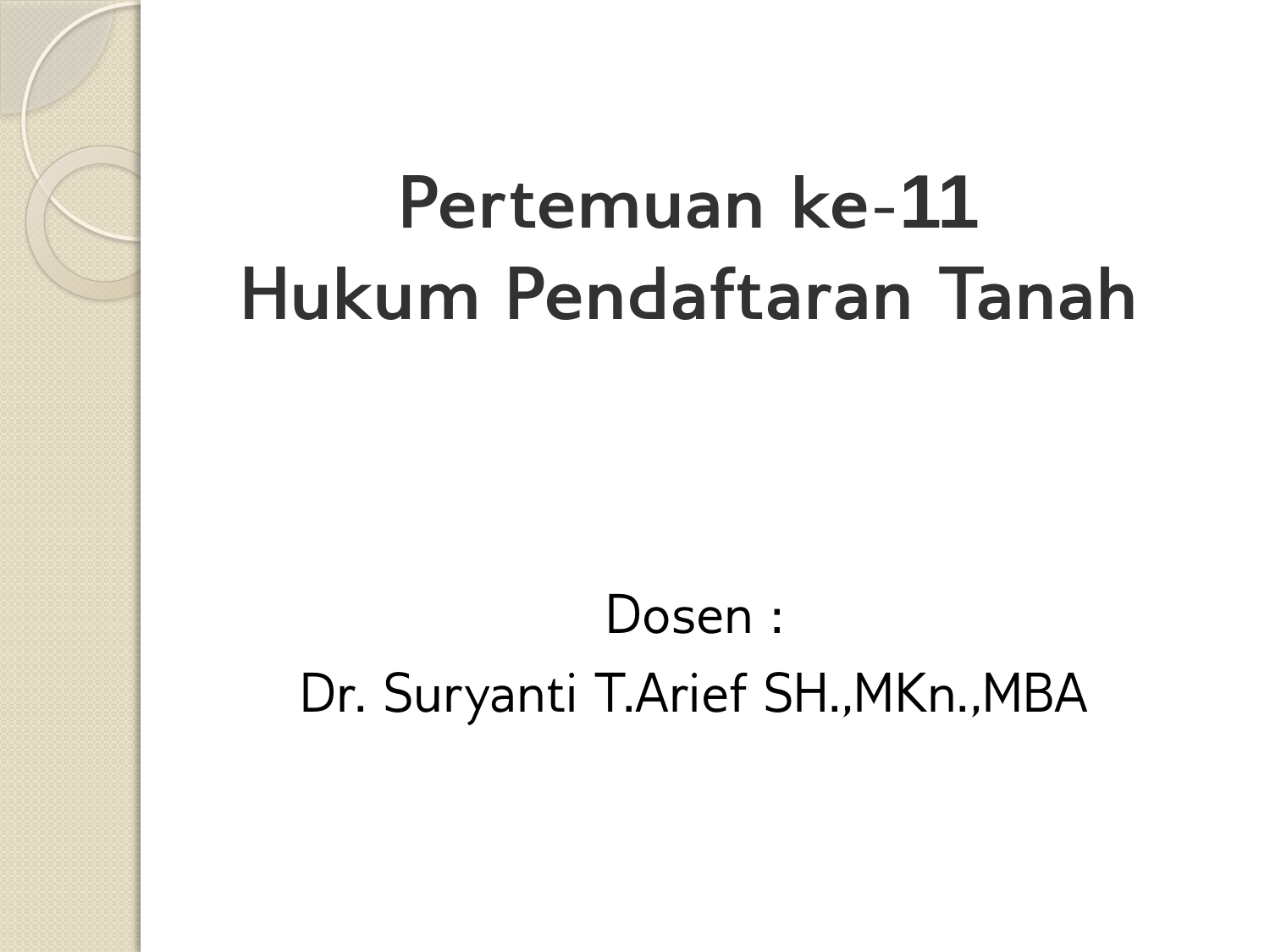

# Pertemuan ke-11 Hukum Pendaftaran Tanah
Dosen :
Dr. Suryanti T.Arief SH.,MKn.,MBA